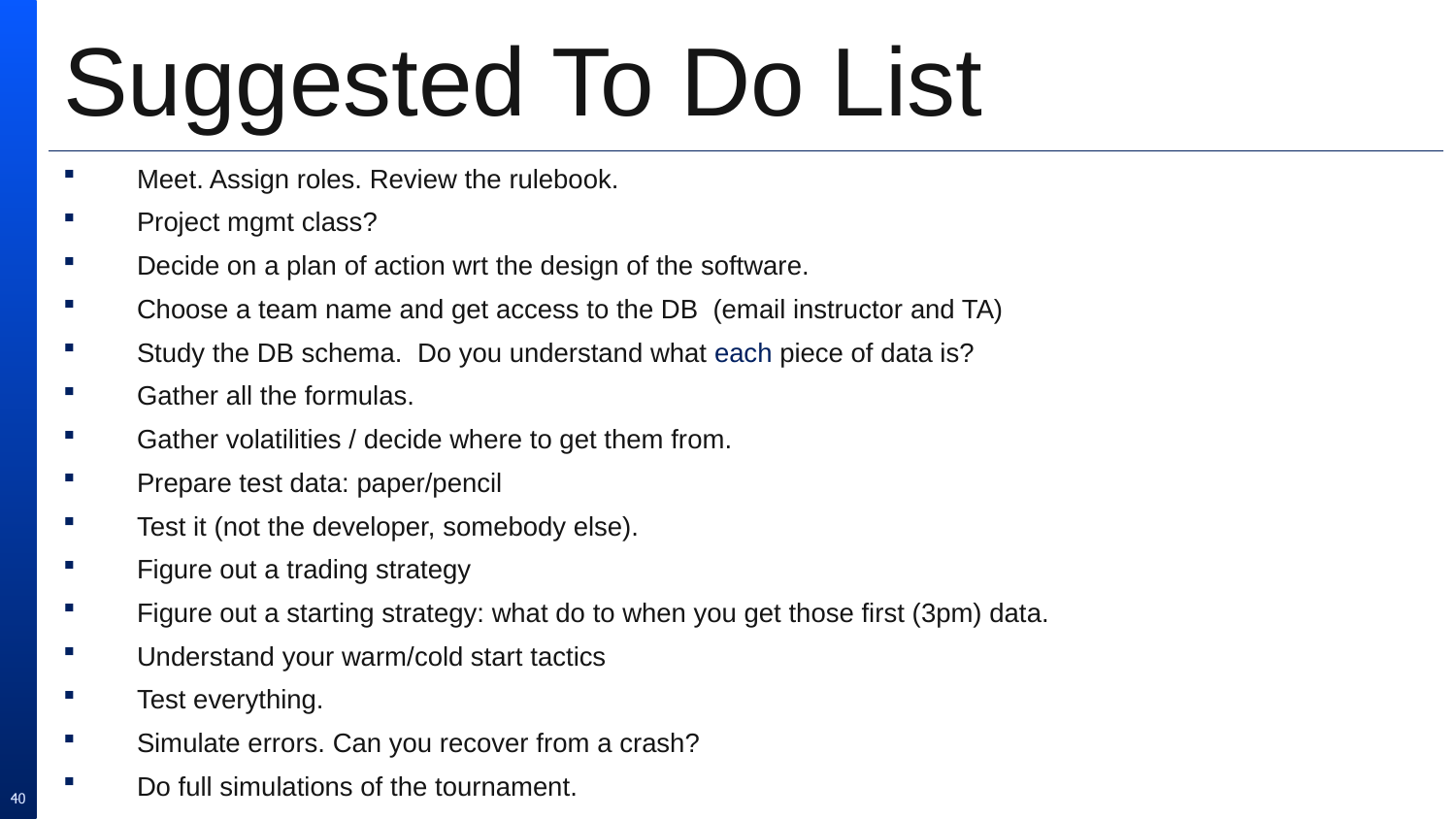

# Suggested To Do List
Meet. Assign roles. Review the rulebook.
Project mgmt class?
Decide on a plan of action wrt the design of the software.
Choose a team name and get access to the DB  (email instructor and TA)
Study the DB schema.  Do you understand what each piece of data is?
Gather all the formulas.
Gather volatilities / decide where to get them from.
Prepare test data: paper/pencil
Test it (not the developer, somebody else).
Figure out a trading strategy
Figure out a starting strategy: what do to when you get those first (3pm) data.
Understand your warm/cold start tactics
Test everything.
Simulate errors. Can you recover from a crash?
Do full simulations of the tournament.
40